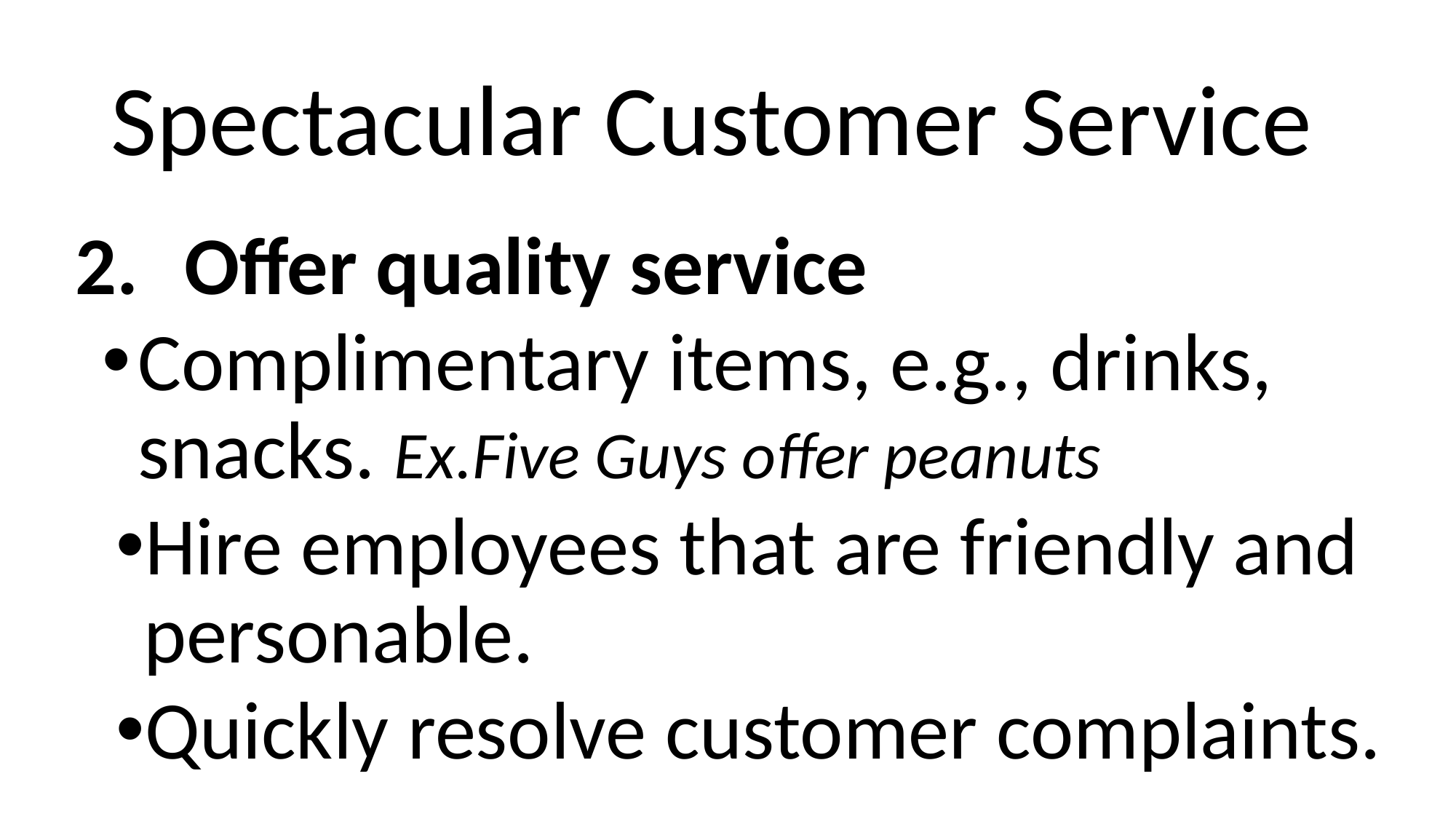

# Spectacular Customer Service
Offer quality service
Complimentary items, e.g., drinks, snacks. Ex.Five Guys offer peanuts
Hire employees that are friendly and personable.
Quickly resolve customer complaints.